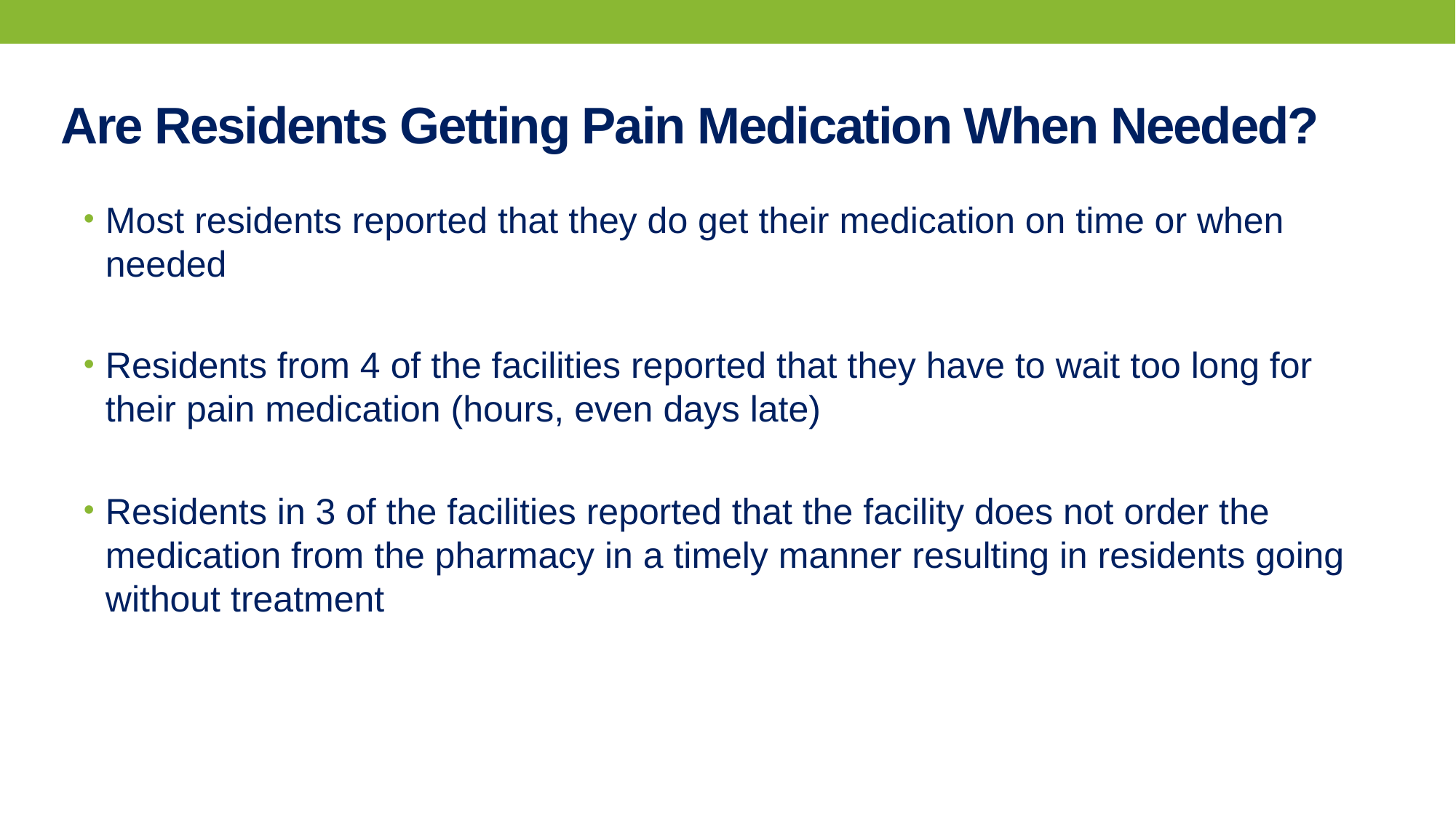

# Are Residents Getting Pain Medication When Needed?
Most residents reported that they do get their medication on time or when needed

Residents from 4 of the facilities reported that they have to wait too long for their pain medication (hours, even days late)

Residents in 3 of the facilities reported that the facility does not order the medication from the pharmacy in a timely manner resulting in residents going without treatment